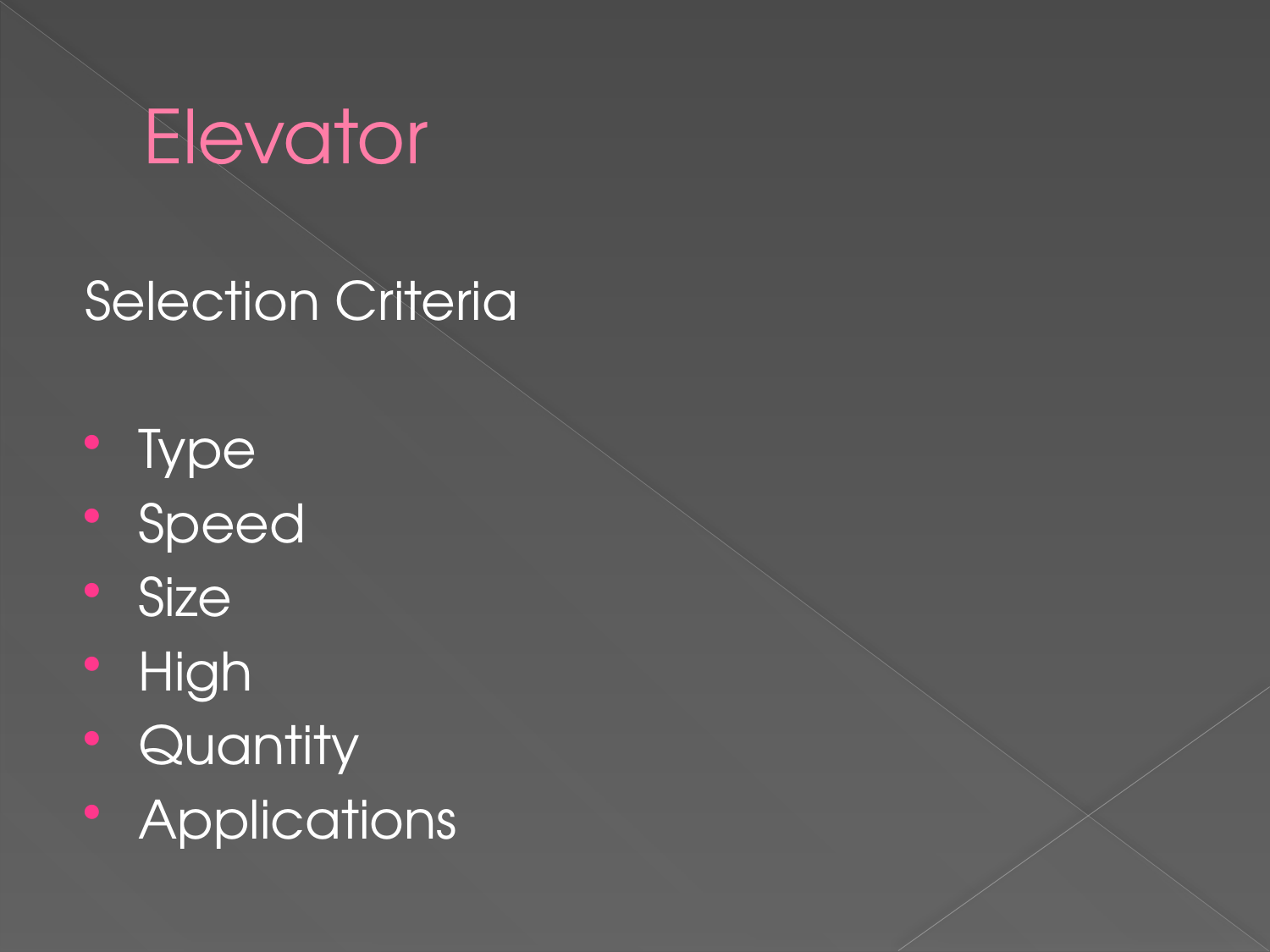

# Elevator
Selection Criteria

Type
Speed
Size
High
Quantity
Applications